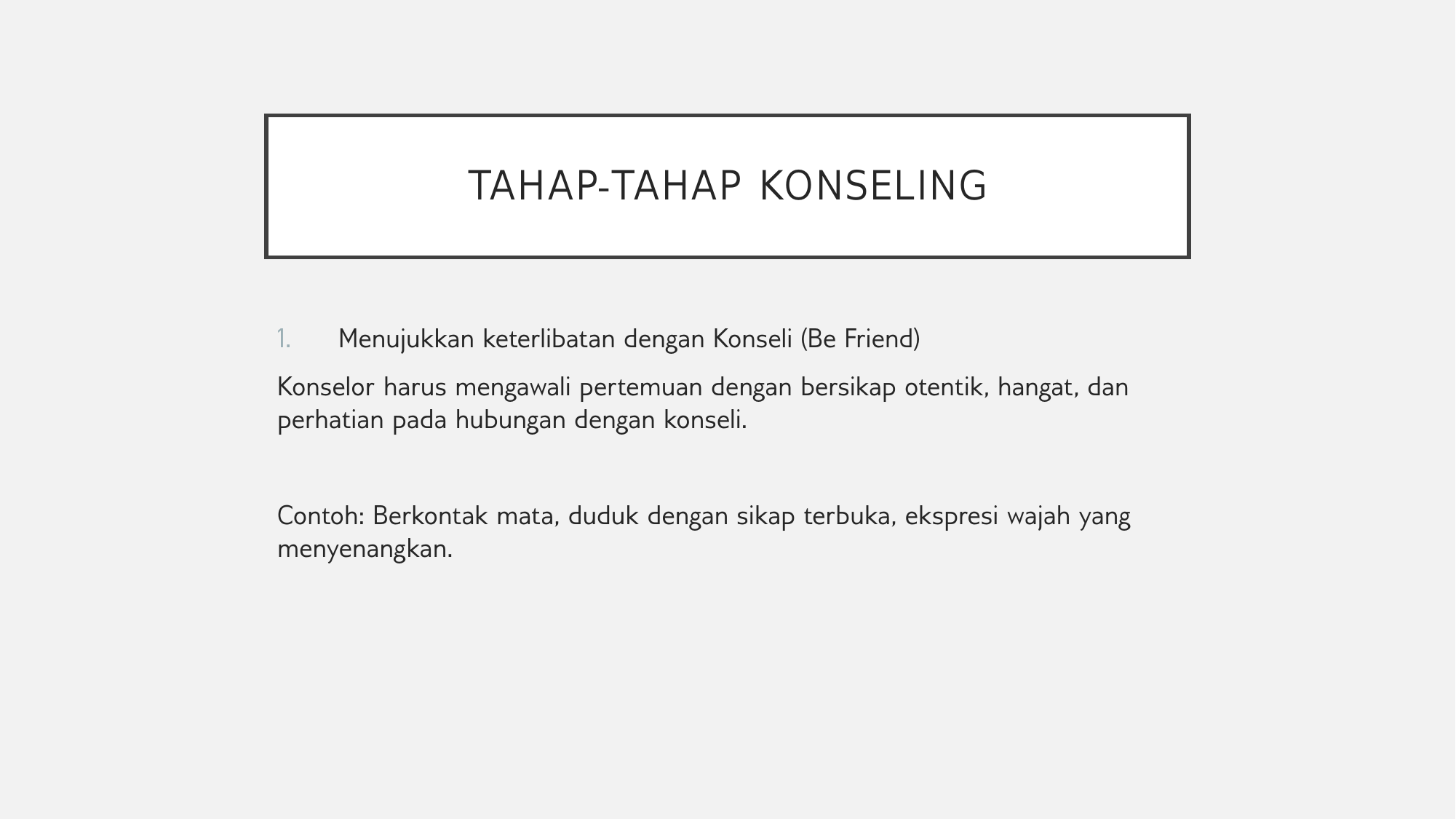

# TAHAP-TAHAP KONSELING
Menujukkan keterlibatan dengan Konseli (Be Friend)
Konselor harus mengawali pertemuan dengan bersikap otentik, hangat, dan perhatian pada hubungan dengan konseli.

Contoh: Berkontak mata, duduk dengan sikap terbuka, ekspresi wajah yang menyenangkan.